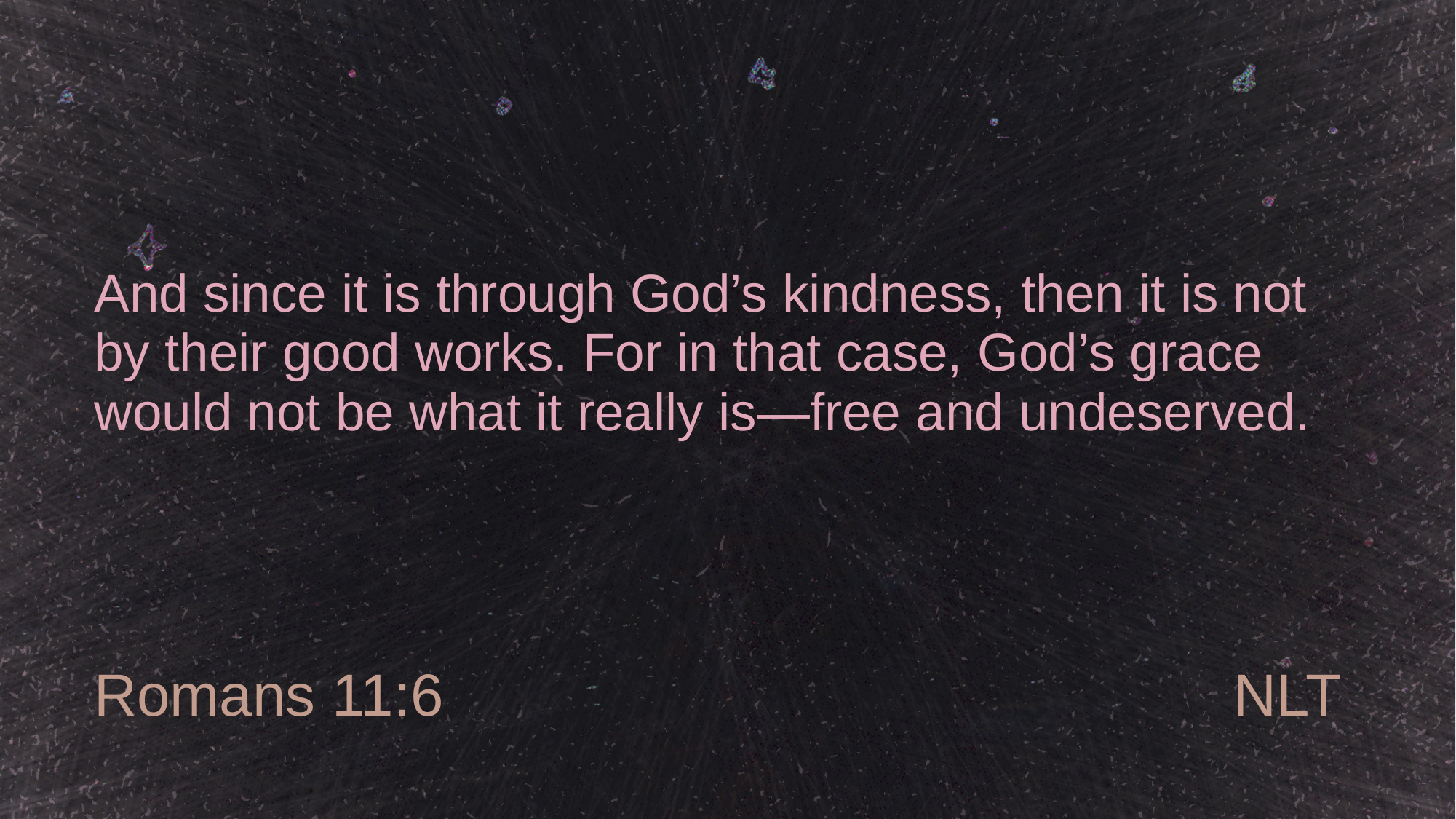

# And since it is through God’s kindness, then it is not by their good works. For in that case, God’s grace would not be what it really is—free and undeserved.
Romans 11:6
NLT